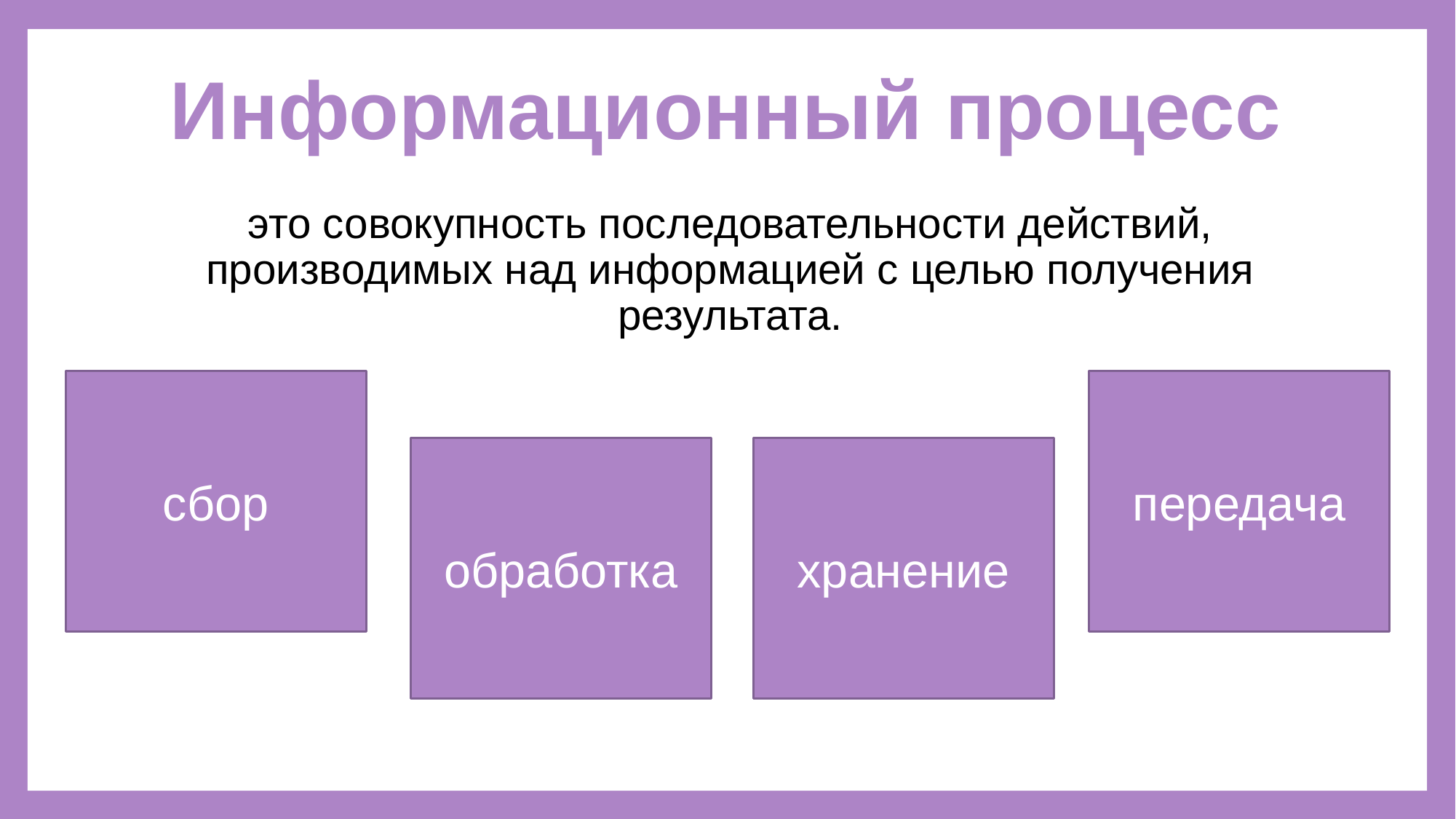

# Информационный процесс
это совокупность последовательности действий, производимых над информацией с целью получения результата.
сбор
передача
хранение
обработка